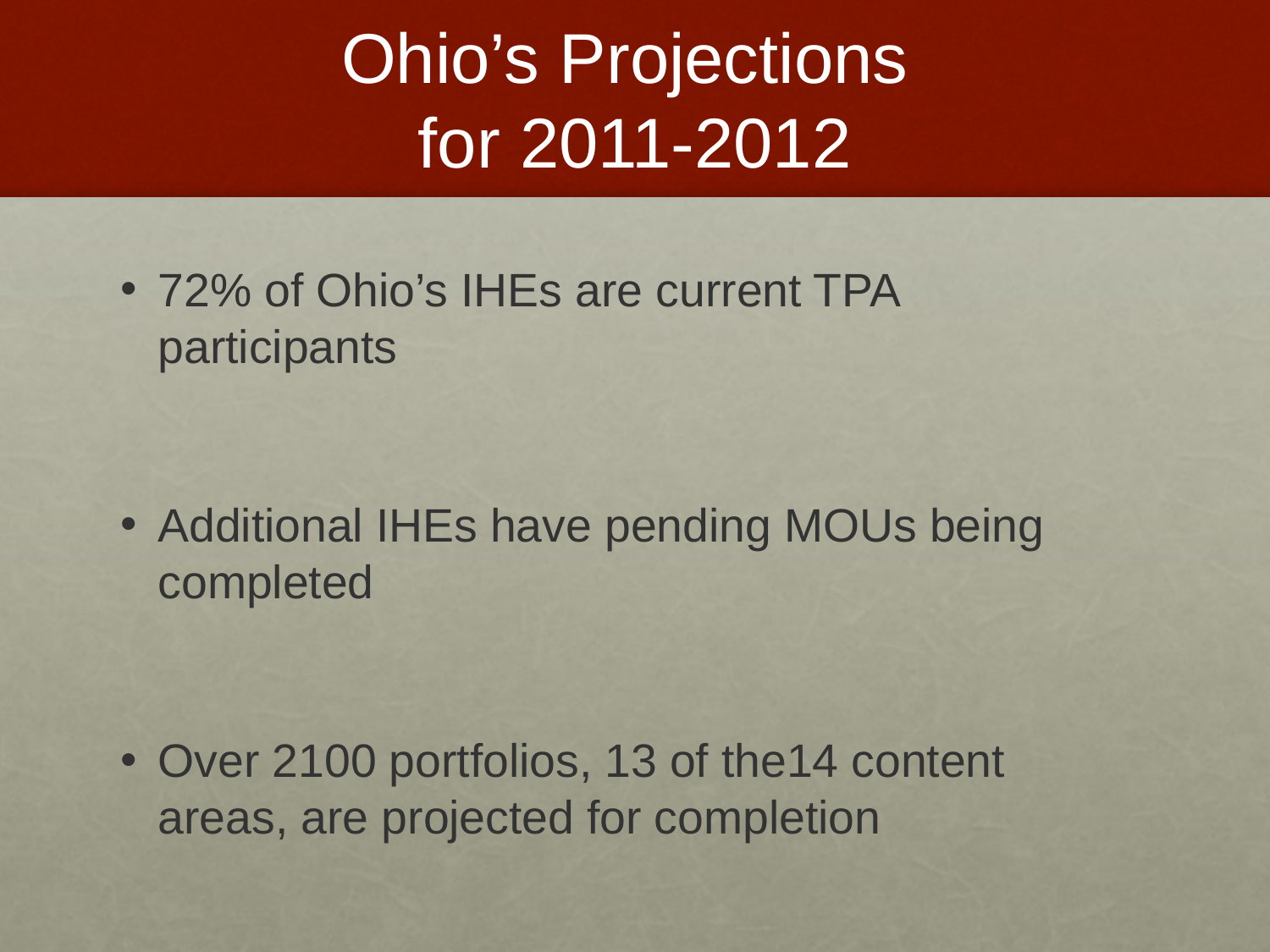

# Ohio’s Projections for 2011-2012
72% of Ohio’s IHEs are current TPA participants

Additional IHEs have pending MOUs being completed

Over 2100 portfolios, 13 of the14 content areas, are projected for completion